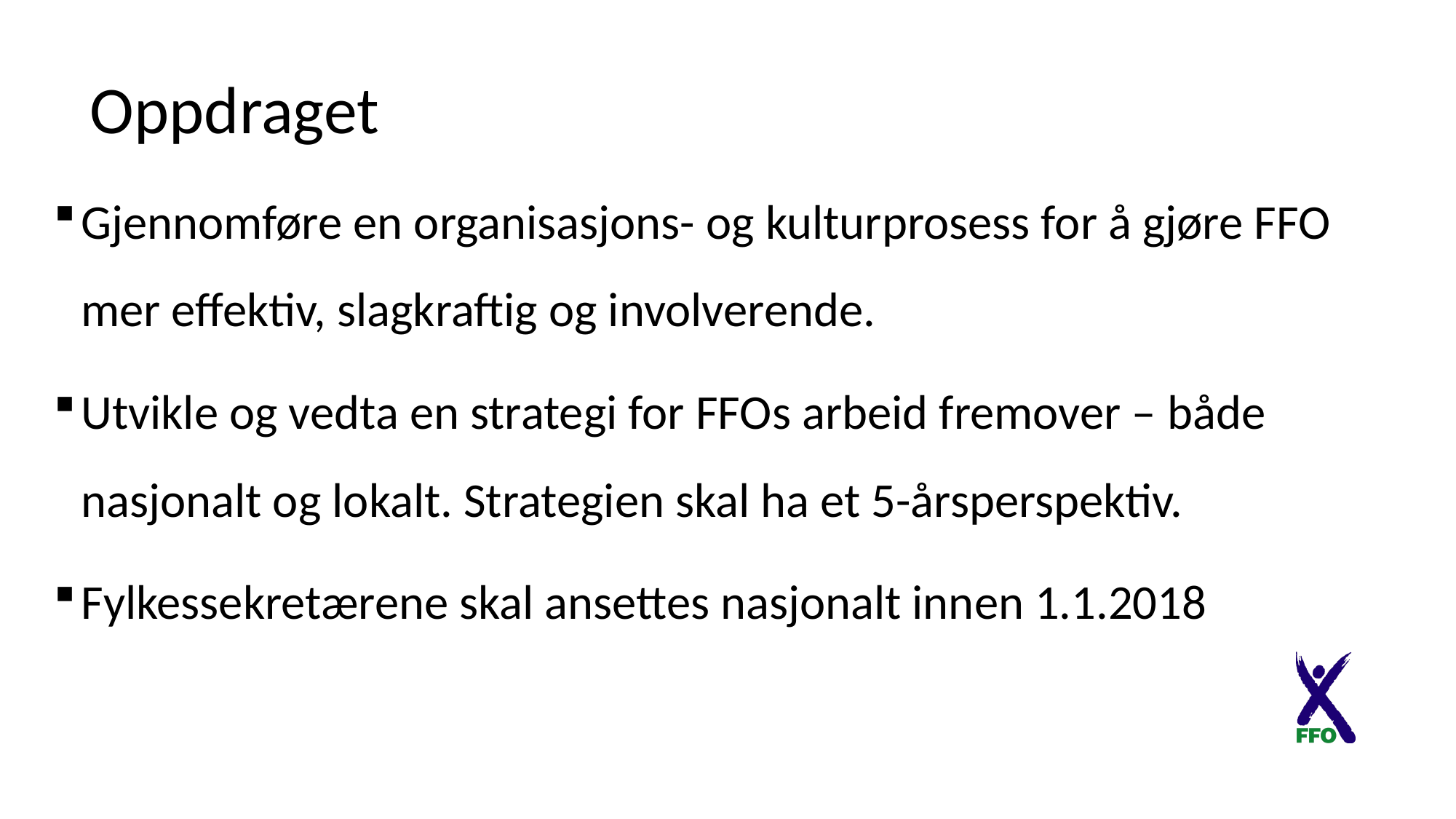

# Oppdraget
Gjennomføre en organisasjons- og kulturprosess for å gjøre FFO mer effektiv, slagkraftig og involverende.
Utvikle og vedta en strategi for FFOs arbeid fremover – både nasjonalt og lokalt. Strategien skal ha et 5-årsperspektiv.
Fylkessekretærene skal ansettes nasjonalt innen 1.1.2018